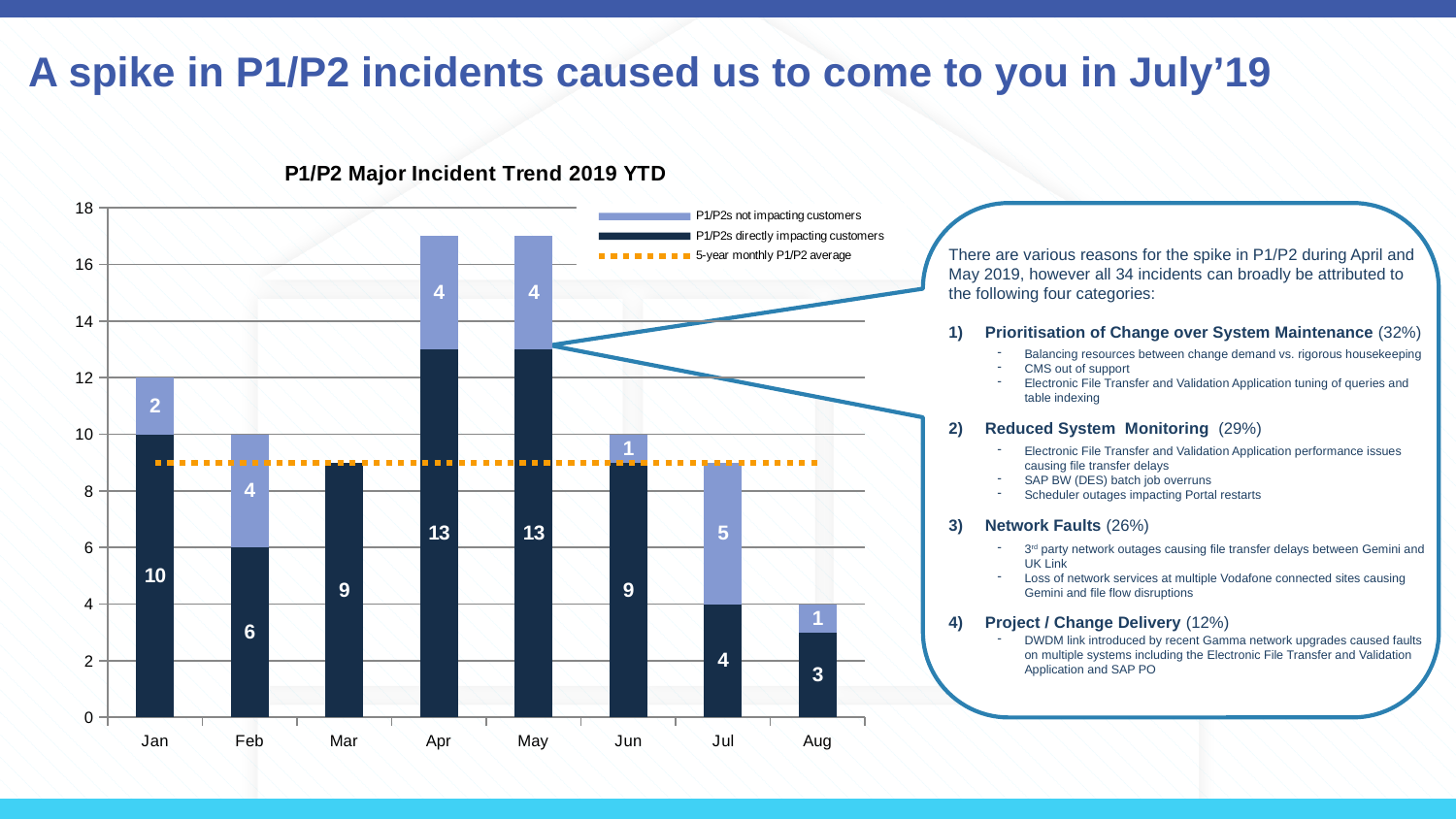

# A spike in P1/P2 incidents caused us to come to you in July’19

### Chart: P1/P2 Major Incident Trend 2019 YTD

| Category |  |  | 5-year monthly P1/P2 average |
|---|---|---|---|
| Jan | 10.0 | 2.0 | 9.0 |
| Feb | 6.0 | 4.0 | 9.0 |
| Mar | 9.0 | 0.0 | 9.0 |
| Apr | 13.0 | 4.0 | 9.0 |
| May | 13.0 | 4.0 | 9.0 |
| Jun | 9.0 | 1.0 | 9.0 |
| Jul | 4.0 | 5.0 | 9.0 |
| Aug | 3.0 | 1.0 | 9.0 |
There are various reasons for the spike in P1/P2 during April and May 2019, however all 34 incidents can broadly be attributed to the following four categories:

Prioritisation of Change over System Maintenance (32%)

Reduced System  Monitoring  (29%)

Network Faults (26%)

Project / Change Delivery (12%)
Balancing resources between change demand vs. rigorous housekeeping
CMS out of support
Electronic File Transfer and Validation Application tuning of queries and table indexing

Electronic File Transfer and Validation Application performance issues causing file transfer delays
SAP BW (DES) batch job overruns
Scheduler outages impacting Portal restarts
3rd party network outages causing file transfer delays between Gemini and UK Link
Loss of network services at multiple Vodafone connected sites causing Gemini and file flow disruptions
DWDM link introduced by recent Gamma network upgrades caused faults on multiple systems including the Electronic File Transfer and Validation Application and SAP PO